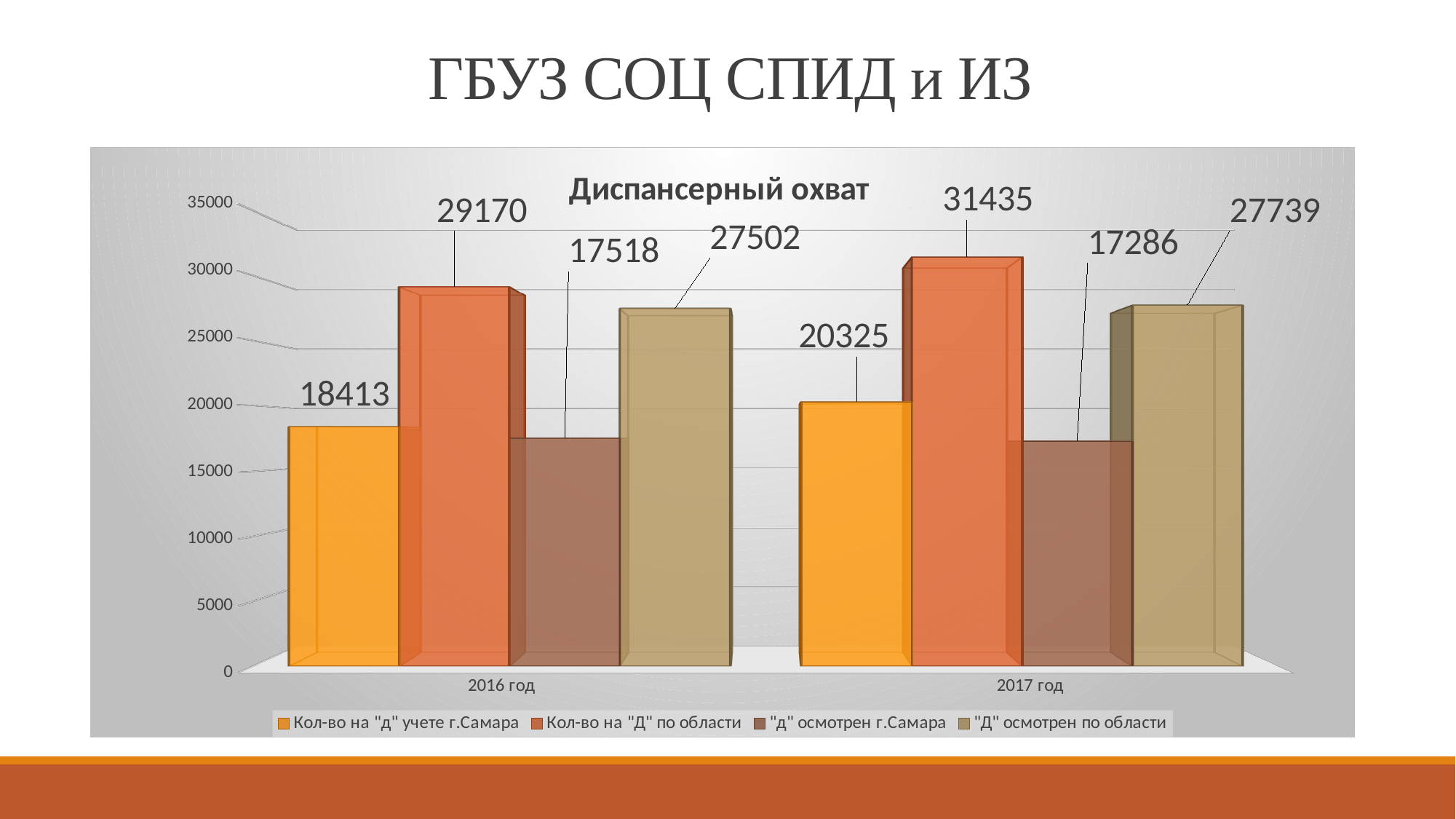

# ГБУЗ СОЦ СПИД и ИЗ

[unsupported chart]